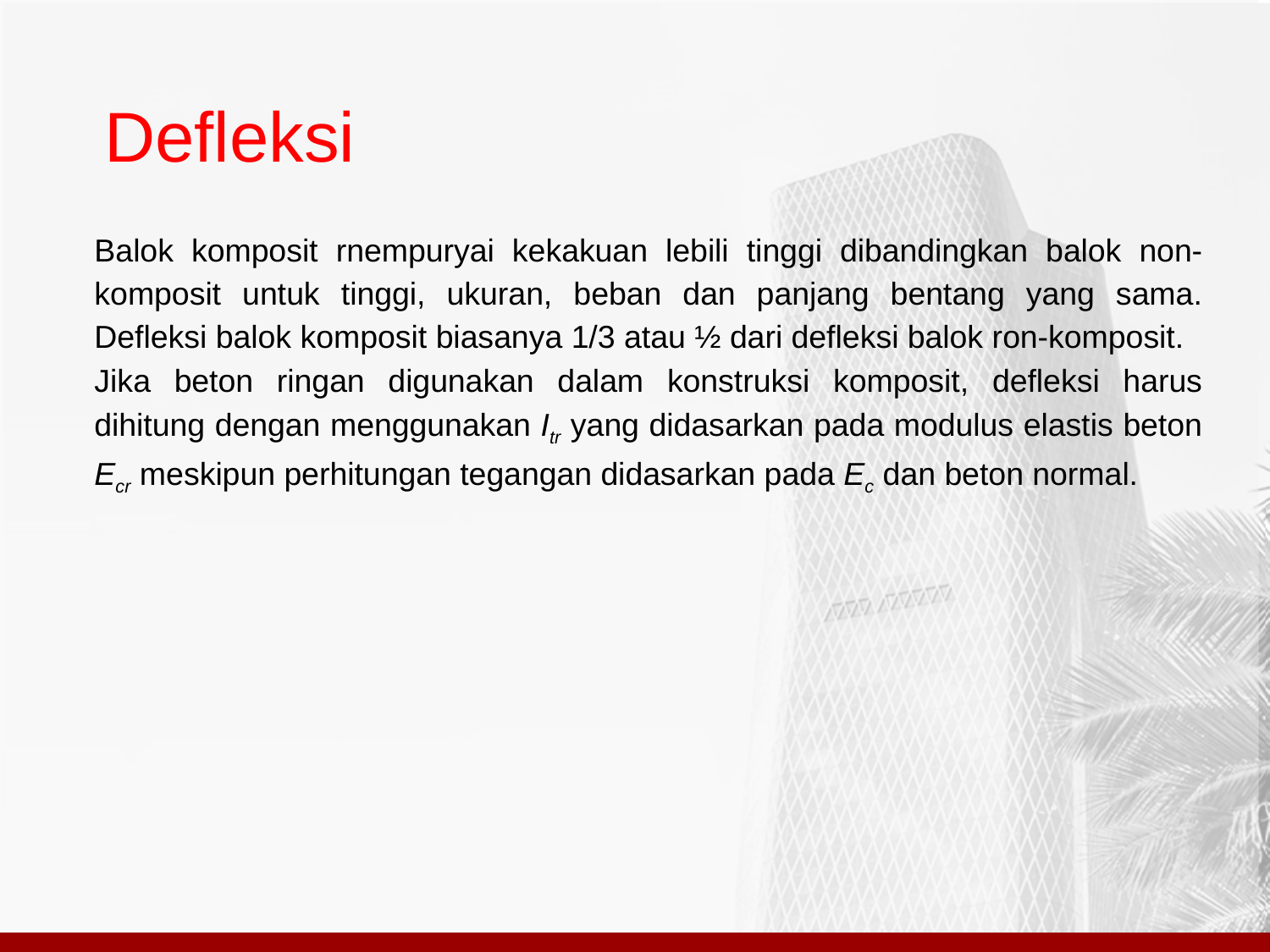

Defleksi

Balok komposit rnempuryai kekakuan lebili tinggi dibandingkan balok non-komposit untuk tinggi, ukuran, beban dan panjang bentang yang sama. Defleksi balok komposit biasanya 1/3 atau ½ dari defleksi balok ron-komposit.
Jika beton ringan digunakan dalam konstruksi komposit, defleksi harus dihitung dengan menggunakan Itr yang didasarkan pada modulus elastis beton Ecr meskipun perhitungan tegangan didasarkan pada Ec dan beton normal.